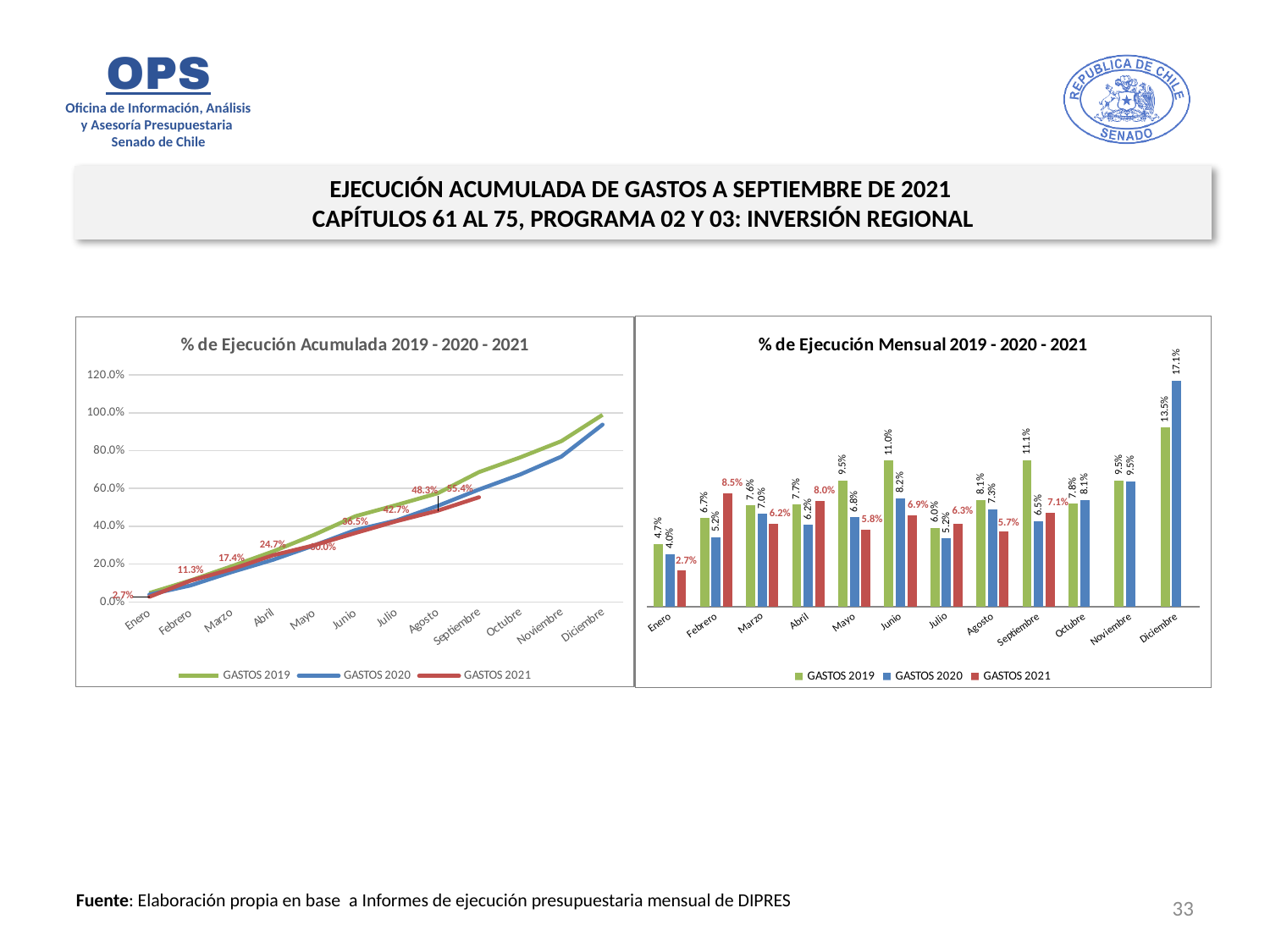

EJECUCIÓN ACUMULADA DE GASTOS A SEPTIEMBRE DE 2021
CAPÍTULOS 61 AL 75, PROGRAMA 02 Y 03: INVERSIÓN REGIONAL

[unsupported chart]

[unsupported chart]

33